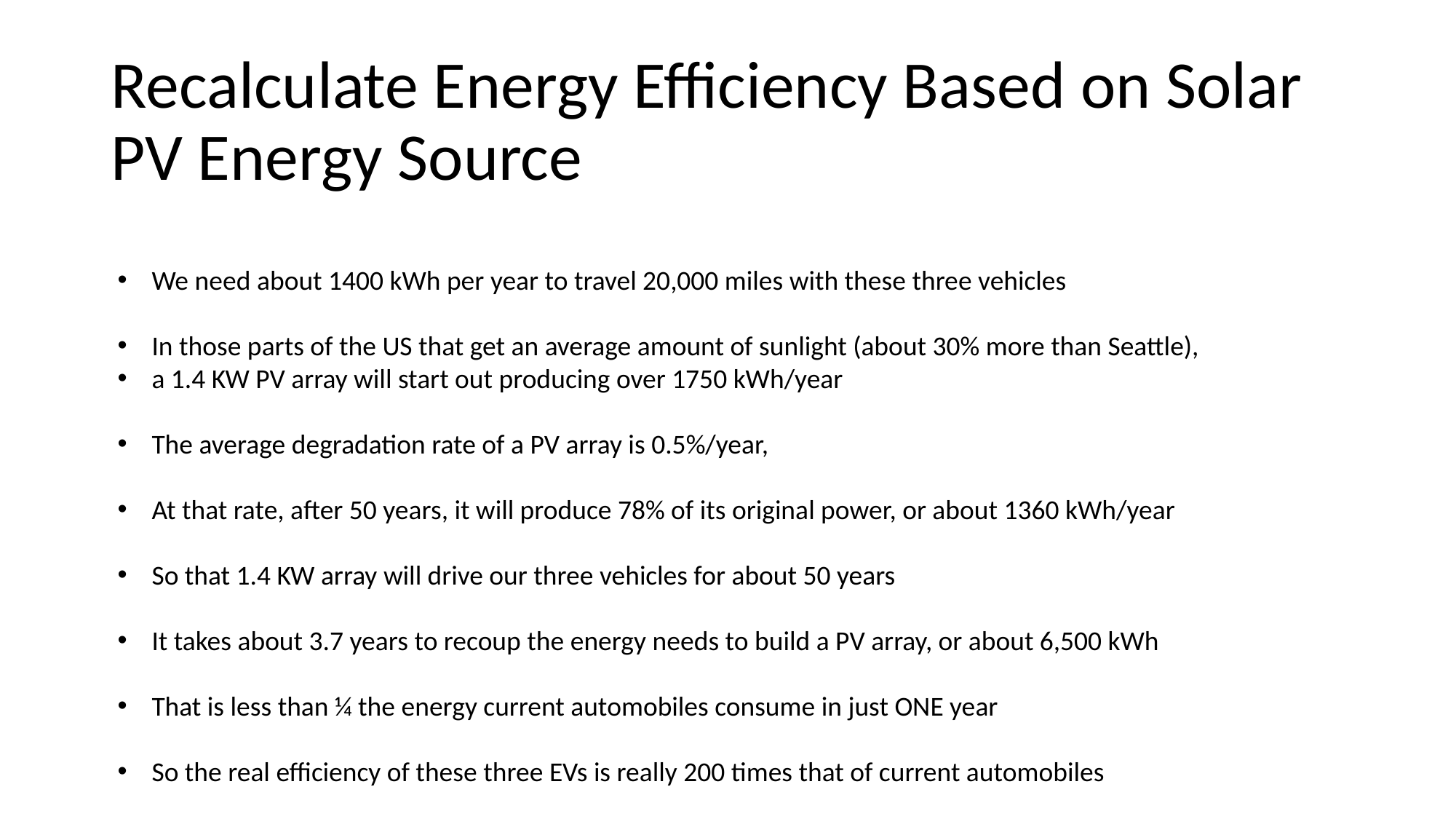

# Recalculate Energy Efficiency Based on Solar PV Energy Source
We need about 1400 kWh per year to travel 20,000 miles with these three vehicles

In those parts of the US that get an average amount of sunlight (about 30% more than Seattle),
a 1.4 KW PV array will start out producing over 1750 kWh/year

The average degradation rate of a PV array is 0.5%/year,

At that rate, after 50 years, it will produce 78% of its original power, or about 1360 kWh/year

So that 1.4 KW array will drive our three vehicles for about 50 years

It takes about 3.7 years to recoup the energy needs to build a PV array, or about 6,500 kWh

That is less than ¼ the energy current automobiles consume in just ONE year

So the real efficiency of these three EVs is really 200 times that of current automobiles